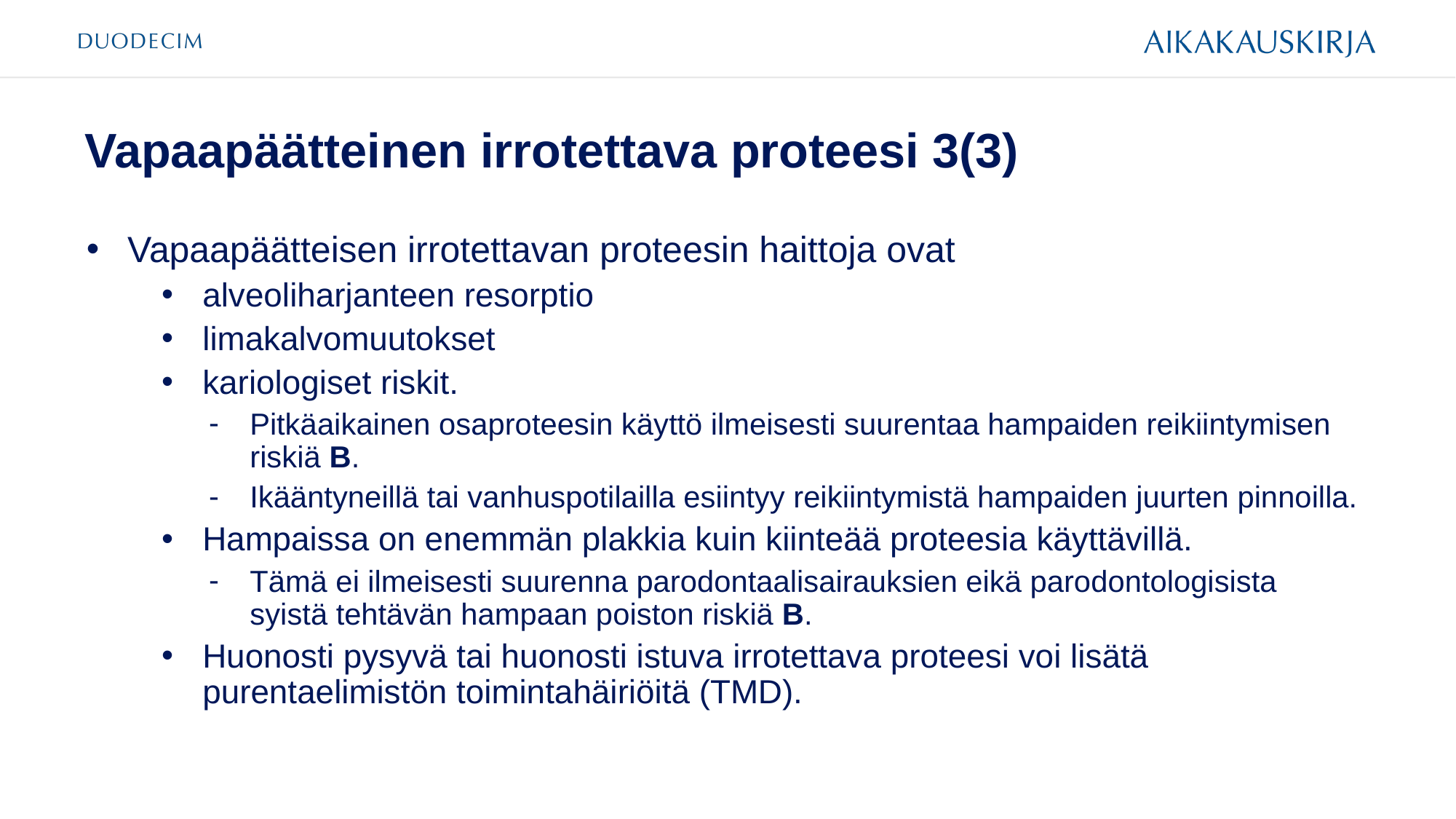

# Vapaapäätteinen irrotettava proteesi 3(3)
Vapaapäätteisen irrotettavan proteesin haittoja ovat
alveoliharjanteen resorptio
limakalvomuutokset
kariologiset riskit.
Pitkäaikainen osaproteesin käyttö ilmeisesti suurentaa hampaiden reikiintymisen riskiä B.
Ikääntyneillä tai vanhuspotilailla esiintyy reikiintymistä hampaiden juurten pinnoilla.
Hampaissa on enemmän plakkia kuin kiinteää proteesia käyttävillä.
Tämä ei ilmeisesti suurenna parodontaalisairauksien eikä parodontologisista
syistä tehtävän hampaan poiston riskiä B.
Huonosti pysyvä tai huonosti istuva irrotettava proteesi voi lisätä purentaelimistön toimintahäiriöitä (TMD).